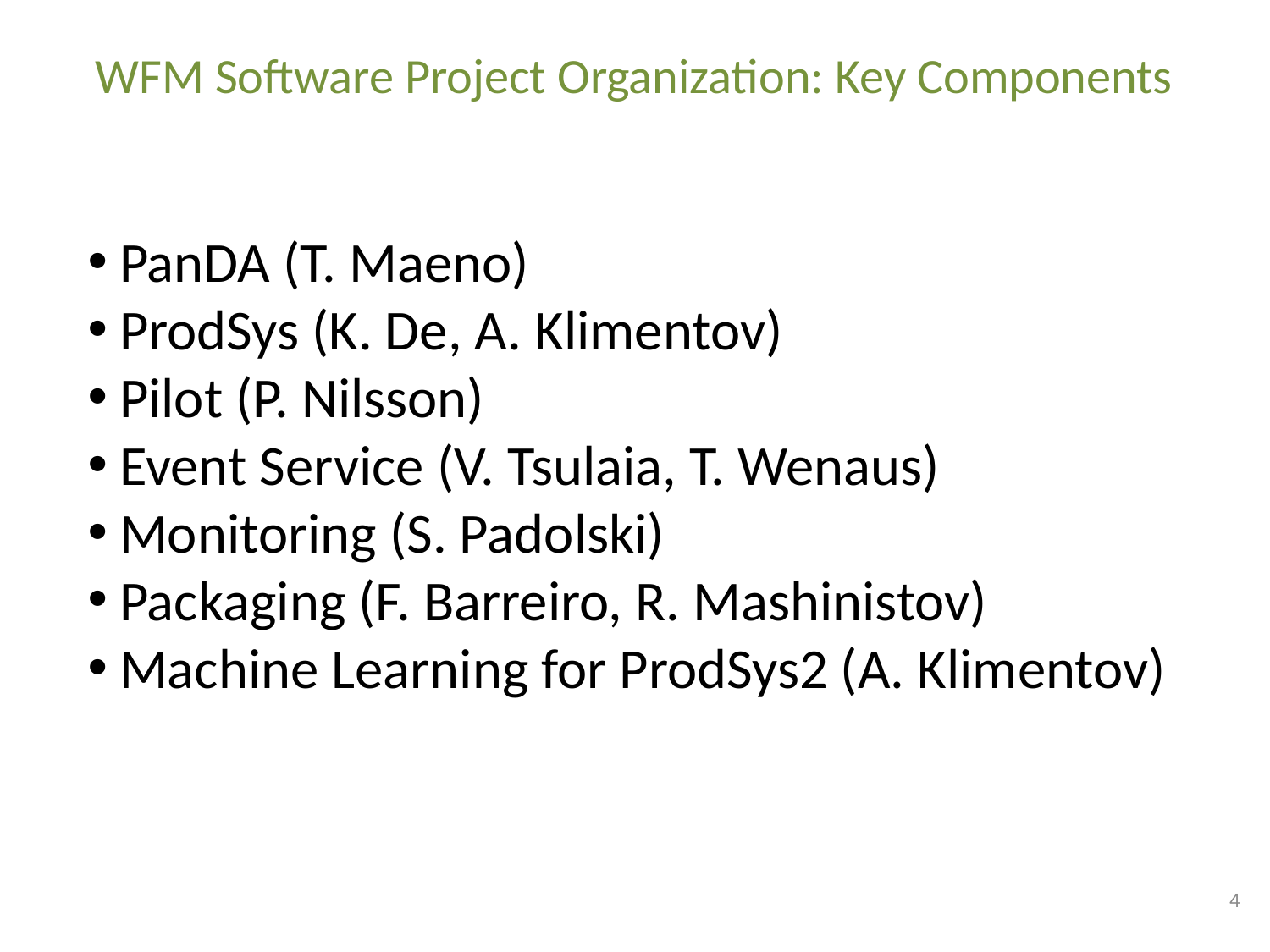

# WFM Software Project Organization: Key Components
PanDA (T. Maeno)
ProdSys (K. De, A. Klimentov)
Pilot (P. Nilsson)
Event Service (V. Tsulaia, T. Wenaus)
Monitoring (S. Padolski)
Packaging (F. Barreiro, R. Mashinistov)
Machine Learning for ProdSys2 (A. Klimentov)

4